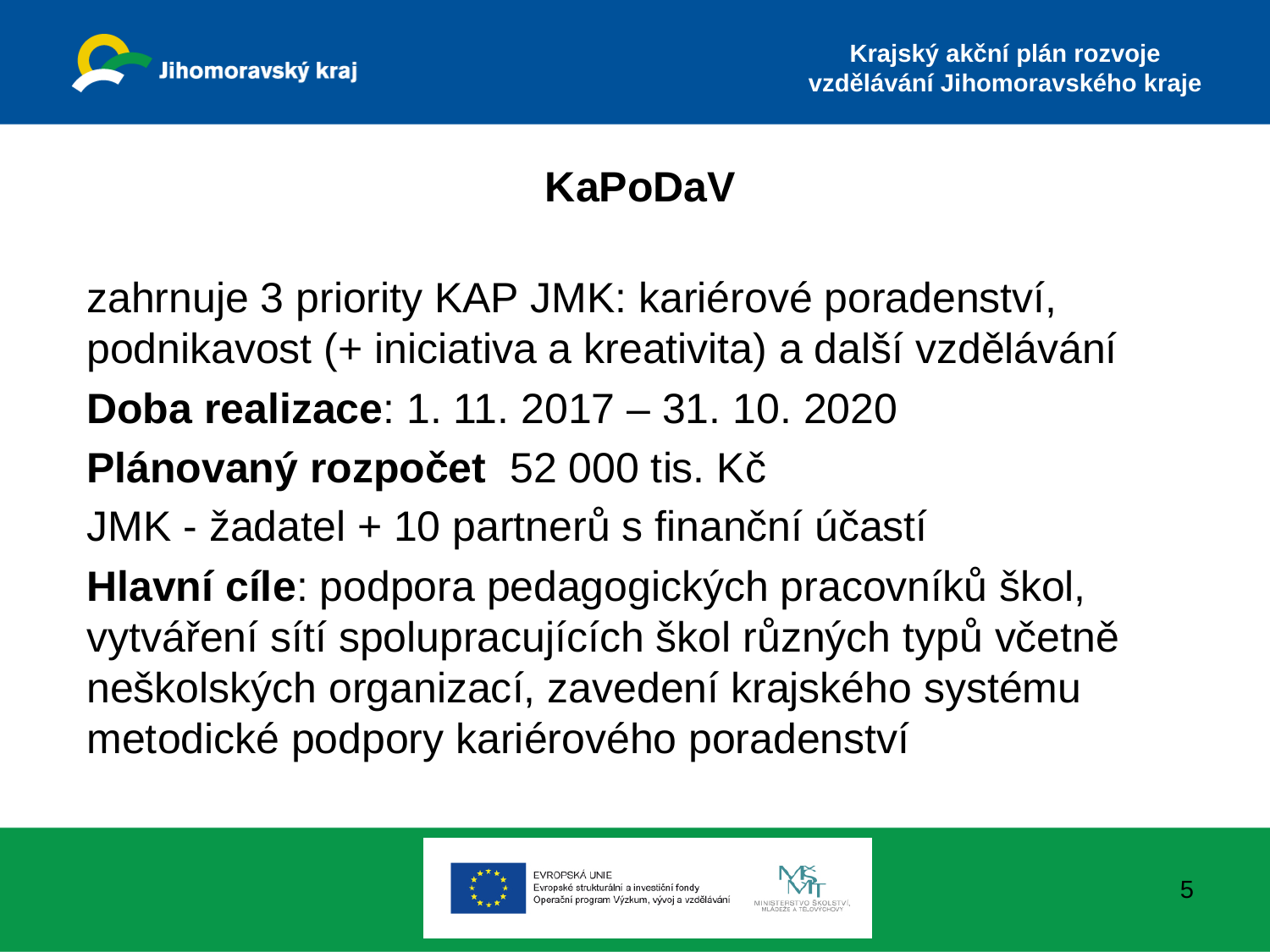

# KaPoDaV
zahrnuje 3 priority KAP JMK: kariérové poradenství, podnikavost (+ iniciativa a kreativita) a další vzdělávání
Doba realizace: 1. 11. 2017 – 31. 10. 2020
Plánovaný rozpočet  52 000 tis. Kč
JMK - žadatel + 10 partnerů s finanční účastí
Hlavní cíle: podpora pedagogických pracovníků škol, vytváření sítí spolupracujících škol různých typů včetně neškolských organizací, zavedení krajského systému metodické podpory kariérového poradenství
5